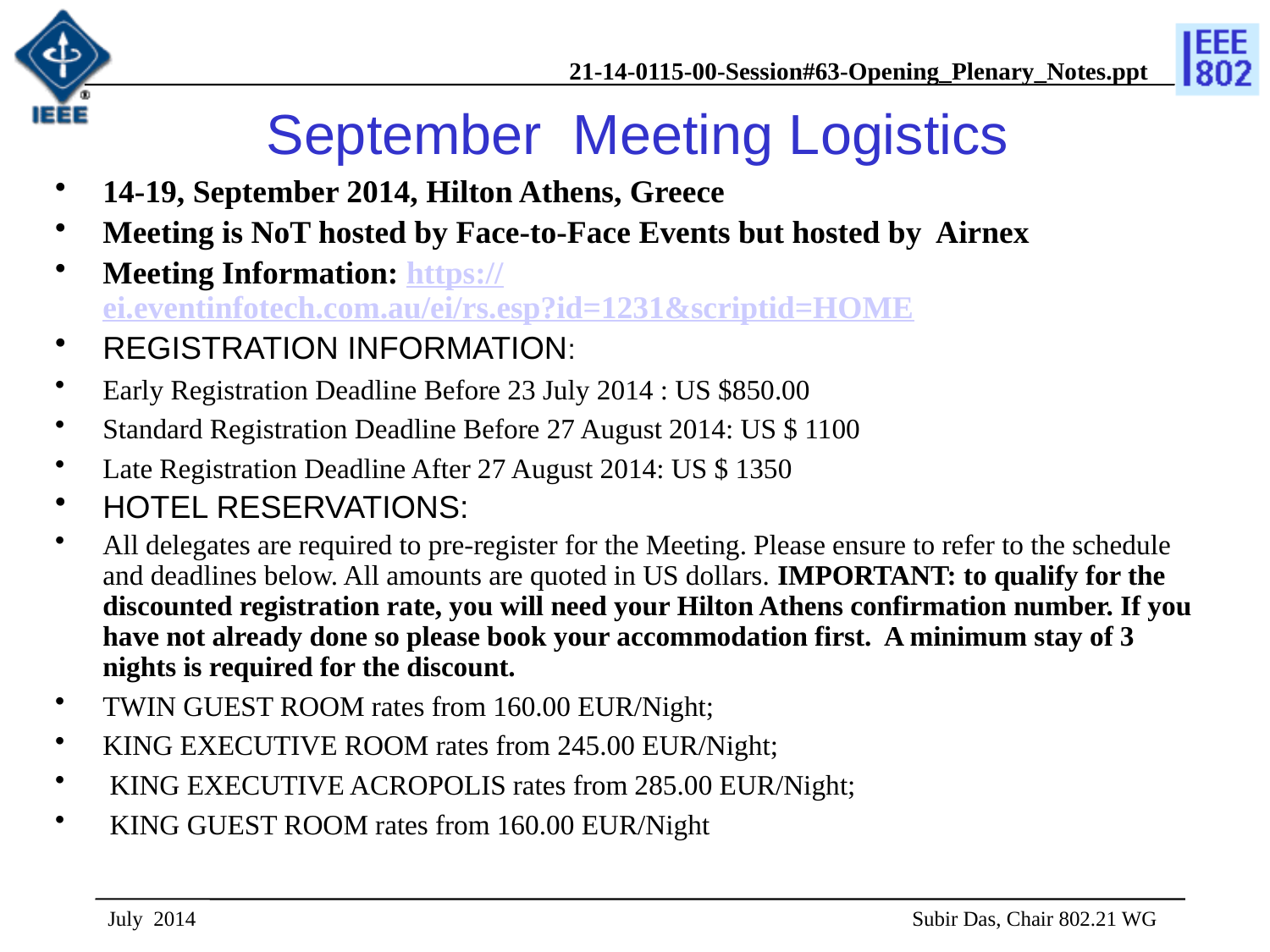

# September  Meeting Logistics
14-19, September 2014, Hilton Athens, Greece
Meeting is NoT hosted by Face-to-Face Events but hosted by  Airnex
Meeting Information: https://ei.eventinfotech.com.au/ei/rs.esp?id=1231&scriptid=HOME
REGISTRATION INFORMATION:
Early Registration Deadline Before 23 July 2014 : US $850.00
Standard Registration Deadline Before 27 August 2014: US $ 1100
Late Registration Deadline After 27 August 2014: US $ 1350
HOTEL RESERVATIONS:
All delegates are required to pre-register for the Meeting. Please ensure to refer to the schedule and deadlines below. All amounts are quoted in US dollars. IMPORTANT: to qualify for the discounted registration rate, you will need your Hilton Athens confirmation number. If you have not already done so please book your accommodation first.  A minimum stay of 3 nights is required for the discount.
TWIN GUEST ROOM rates from 160.00 EUR/Night;
KING EXECUTIVE ROOM rates from 245.00 EUR/Night;
 KING EXECUTIVE ACROPOLIS rates from 285.00 EUR/Night;
 KING GUEST ROOM rates from 160.00 EUR/Night

July  2014
  Subir Das, Chair 802.21 WG